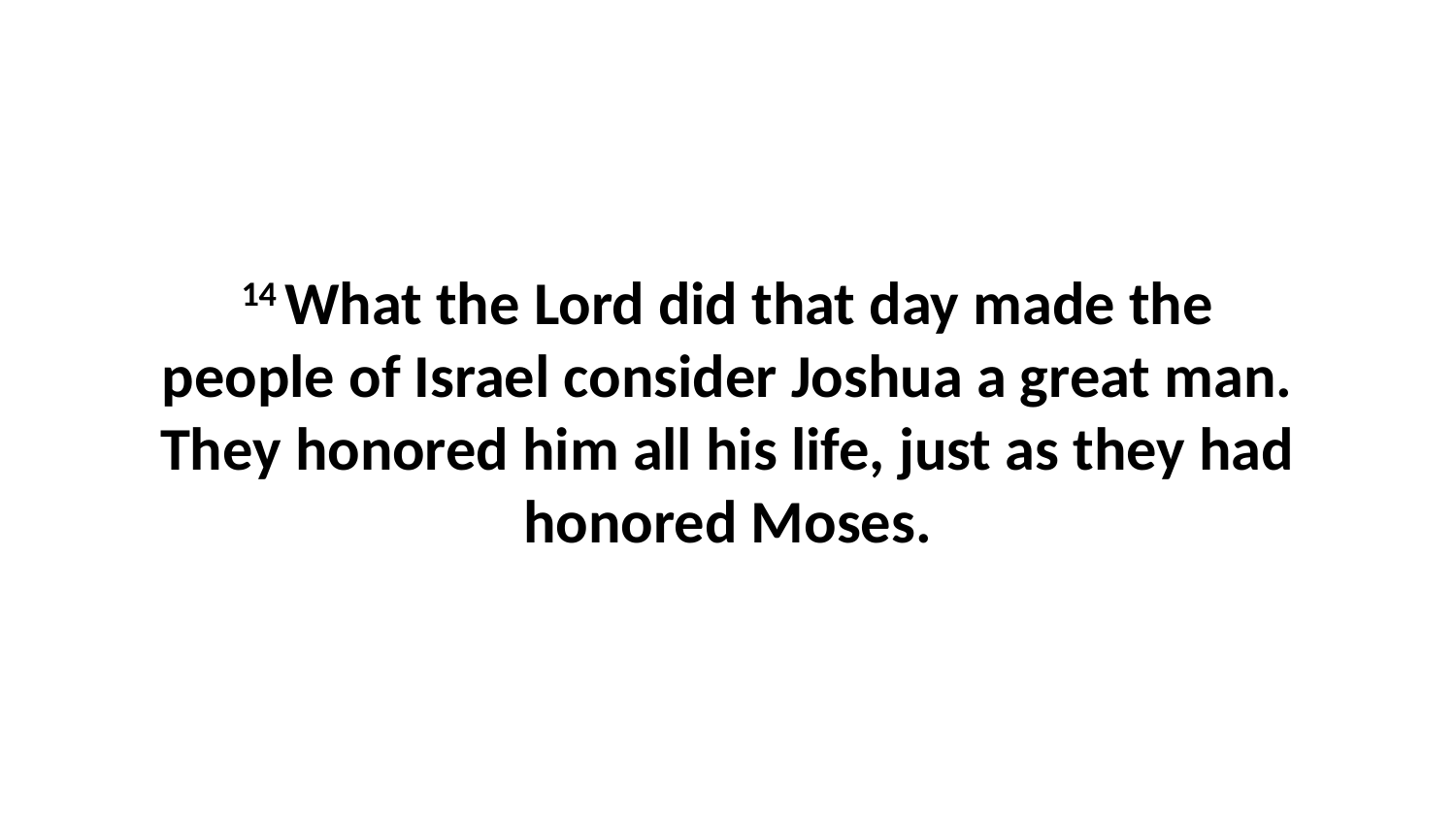

14 What the Lord did that day made the people of Israel consider Joshua a great man. They honored him all his life, just as they had honored Moses.